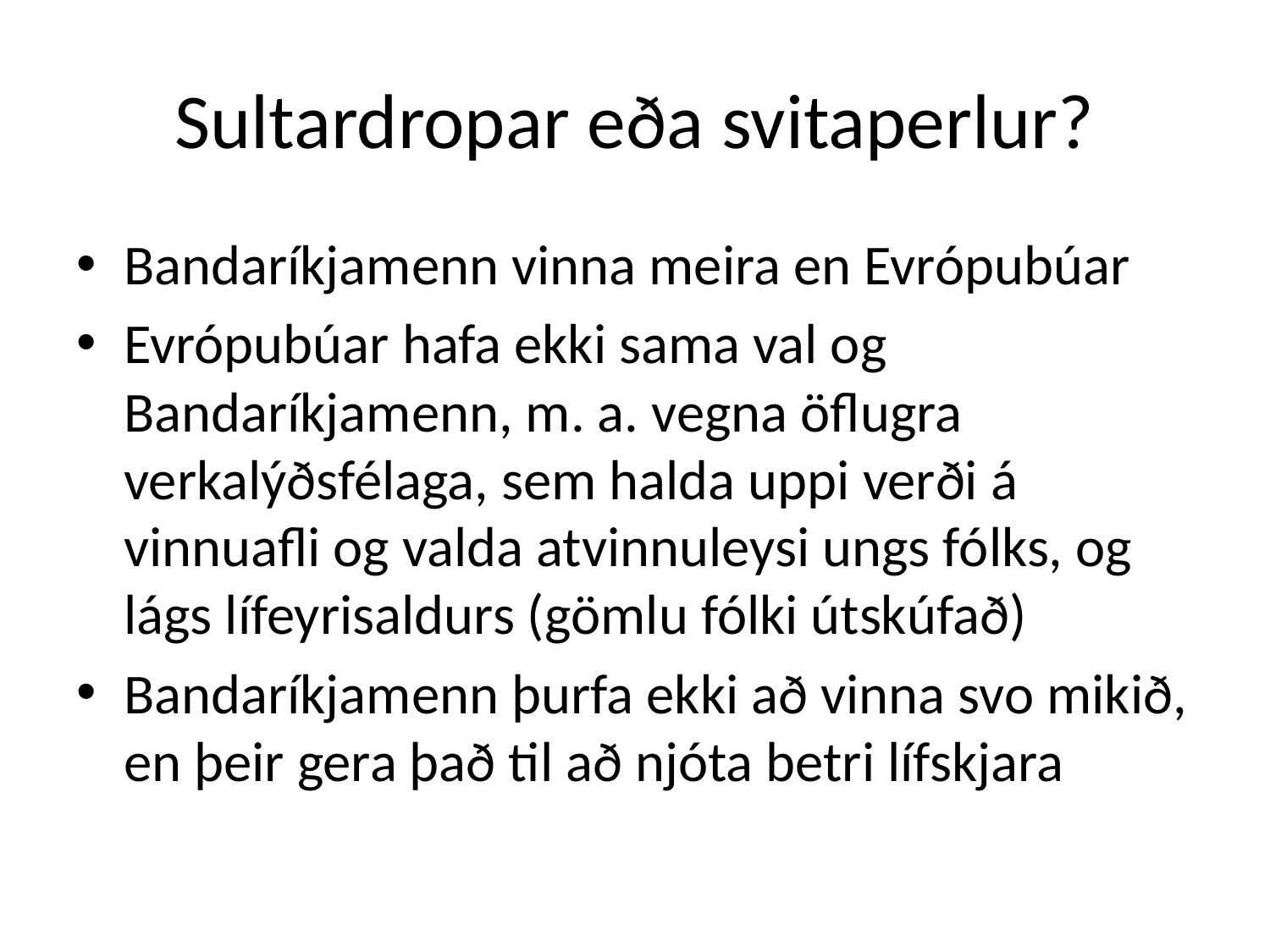

# Sultardropar eða svitaperlur?
Bandaríkjamenn vinna meira en Evrópubúar
Evrópubúar hafa ekki sama val og Bandaríkjamenn, m. a. vegna öflugra verkalýðsfélaga, sem halda uppi verði á vinnuafli og valda atvinnuleysi ungs fólks, og lágs lífeyrisaldurs (gömlu fólki útskúfað)
Bandaríkjamenn þurfa ekki að vinna svo mikið, en þeir gera það til að njóta betri lífskjara